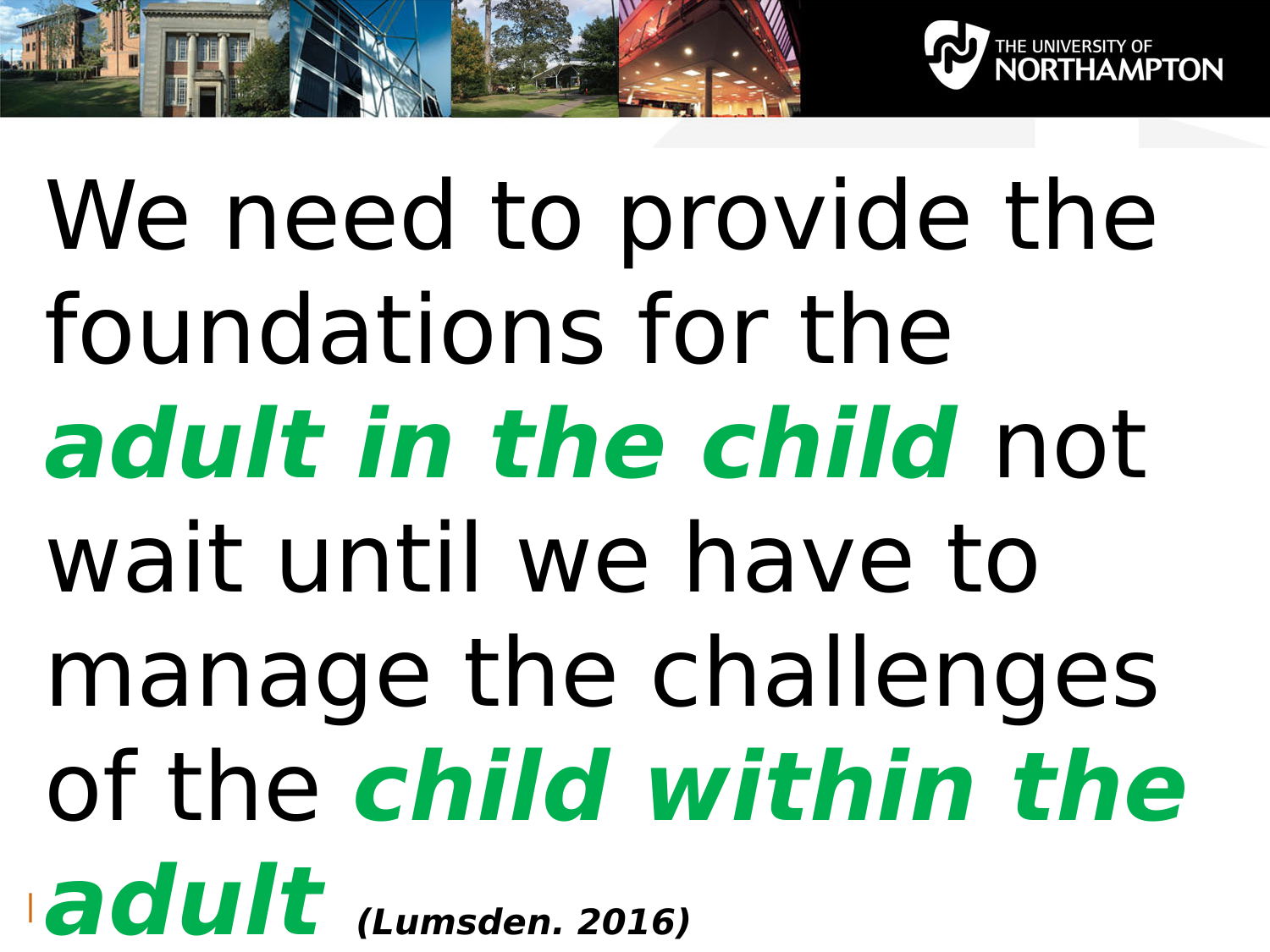

We need to provide the foundations for the adult in the child not wait until we have to manage the challenges of the child within the adult (Lumsden. 2016)

Lumsden